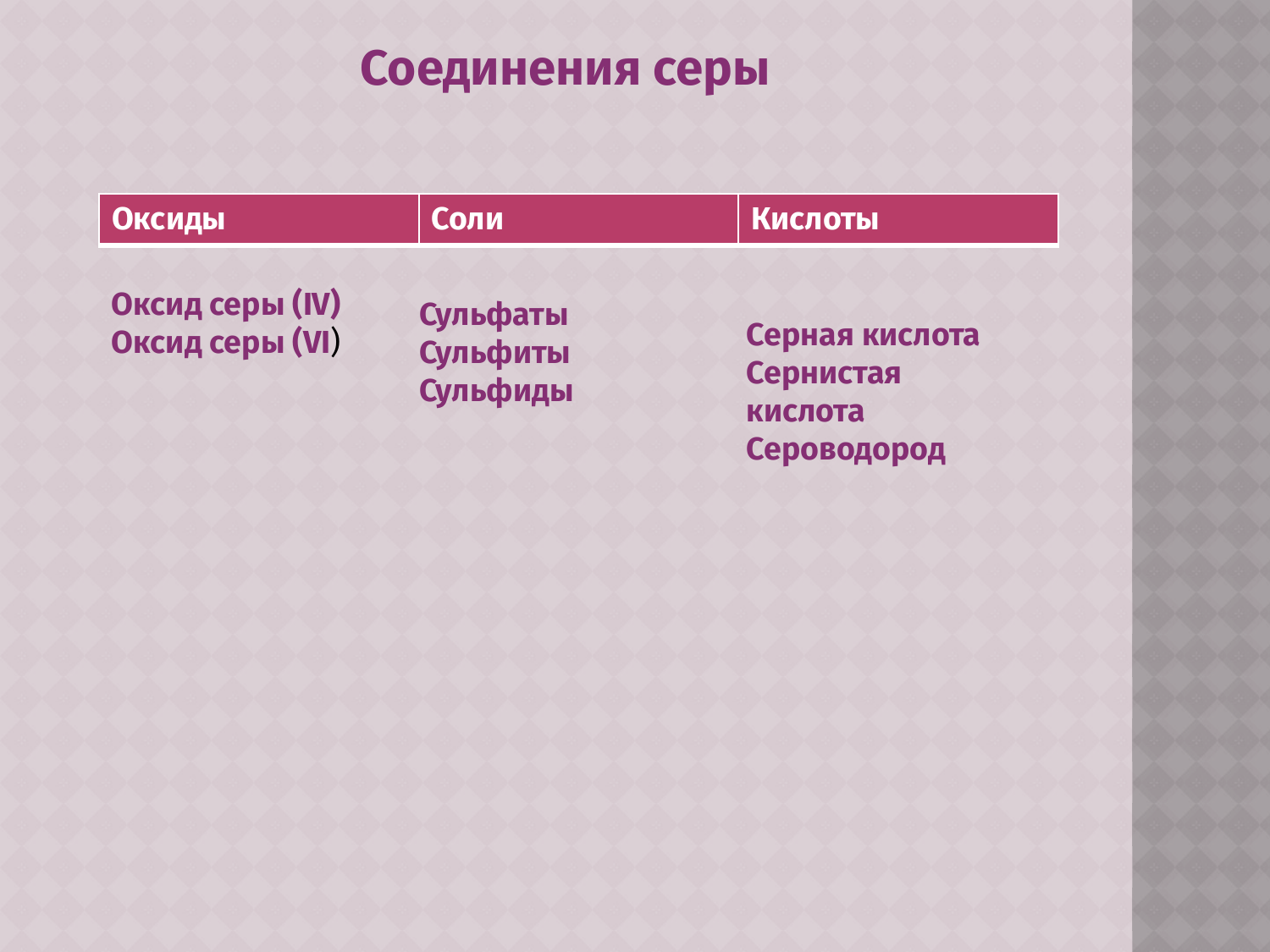

Соединения серы
| Оксиды | Соли | Кислоты |
| --- | --- | --- |
Оксид серы (IV)
Оксид серы (VI)
Сульфаты
Сульфиты
Сульфиды
Серная кислота
Сернистая кислота
Сероводород